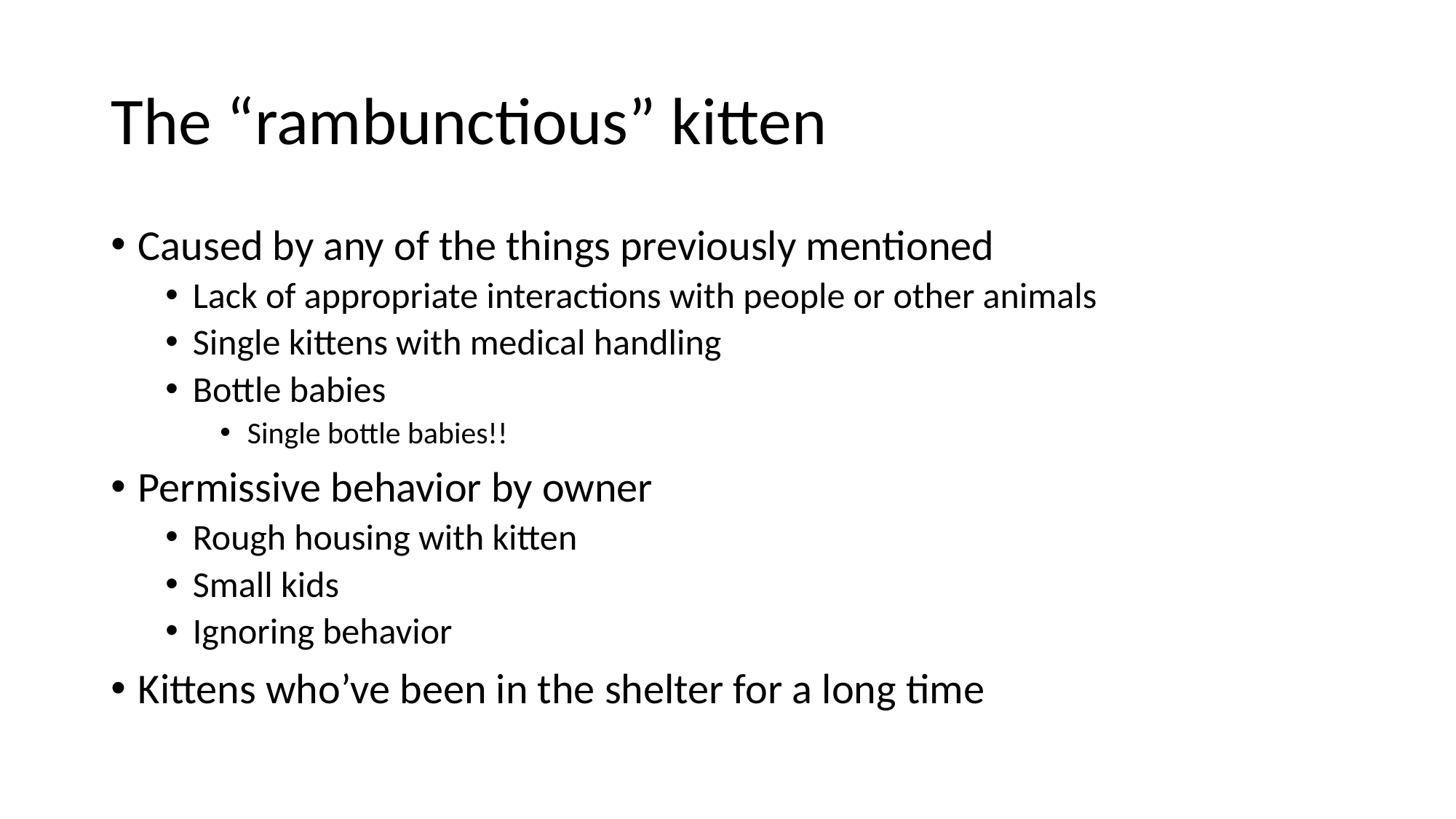

# The “rambunctious” kitten
Caused by any of the things previously mentioned
Lack of appropriate interactions with people or other animals
Single kittens with medical handling
Bottle babies
Single bottle babies!!
Permissive behavior by owner
Rough housing with kitten
Small kids
Ignoring behavior
Kittens who’ve been in the shelter for a long time